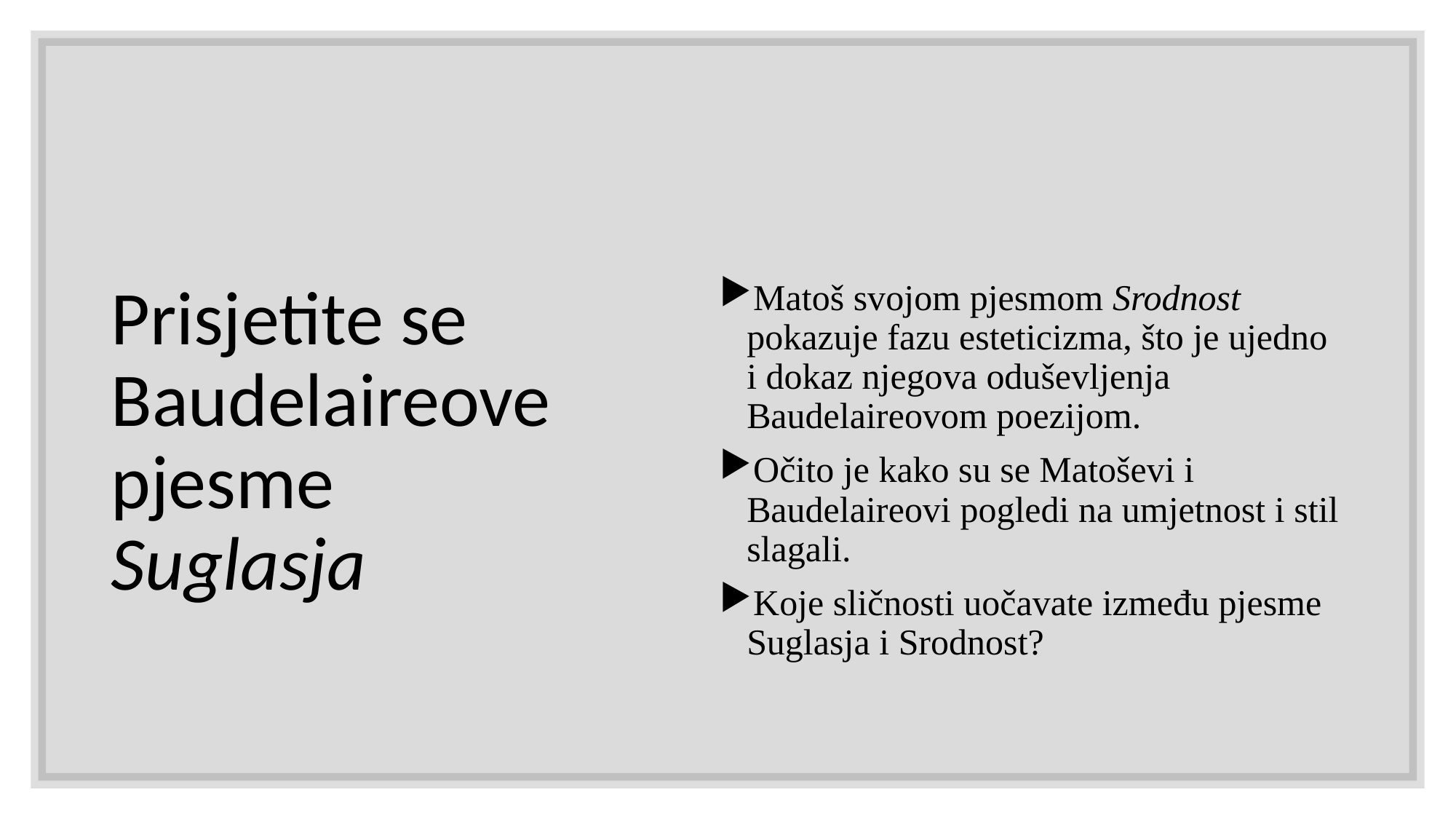

# Prisjetite se Baudelaireove pjesme Suglasja
Matoš svojom pjesmom Srodnost pokazuje fazu esteticizma, što je ujedno i dokaz njegova oduševljenja Baudelaireovom poezijom.
Očito je kako su se Matoševi i Baudelaireovi pogledi na umjetnost i stil slagali.
Koje sličnosti uočavate između pjesme Suglasja i Srodnost?